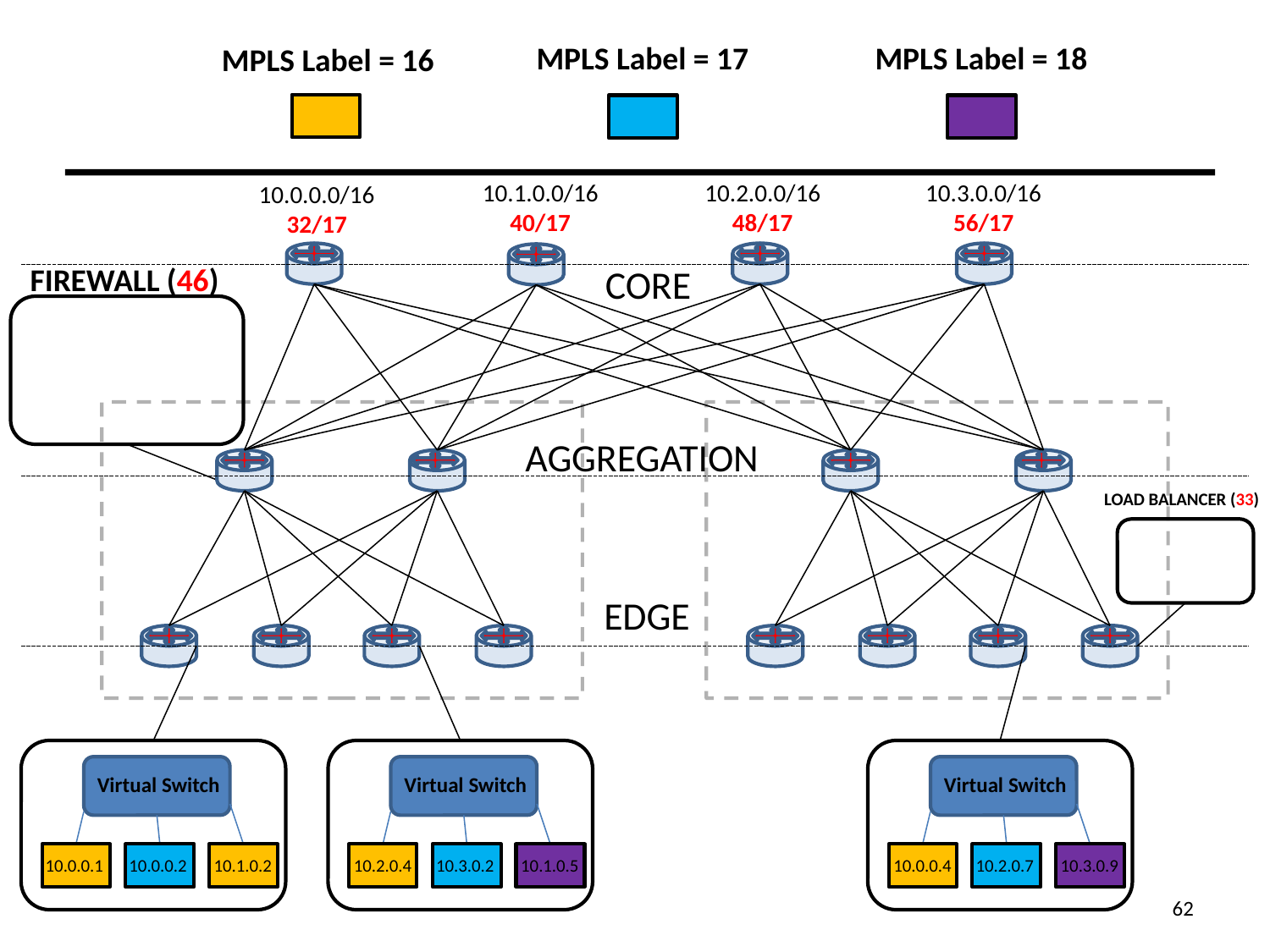

MPLS Label = 17
MPLS Label = 18
MPLS Label = 16

10.1.0.0/16
40/17
10.2.0.0/16
48/17
10.3.0.0/16
56/17
10.0.0.0/16
32/17

CORE
AGGREGATION
EDGE
FIREWALL (46)

LOAD BALANCER (33)

Virtual Switch
10.0.0.2
10.1.0.2
10.0.0.1

Virtual Switch
10.2.0.4
10.3.0.2
10.1.0.5

Virtual Switch
10.0.0.4
10.2.0.7
10.3.0.9
62